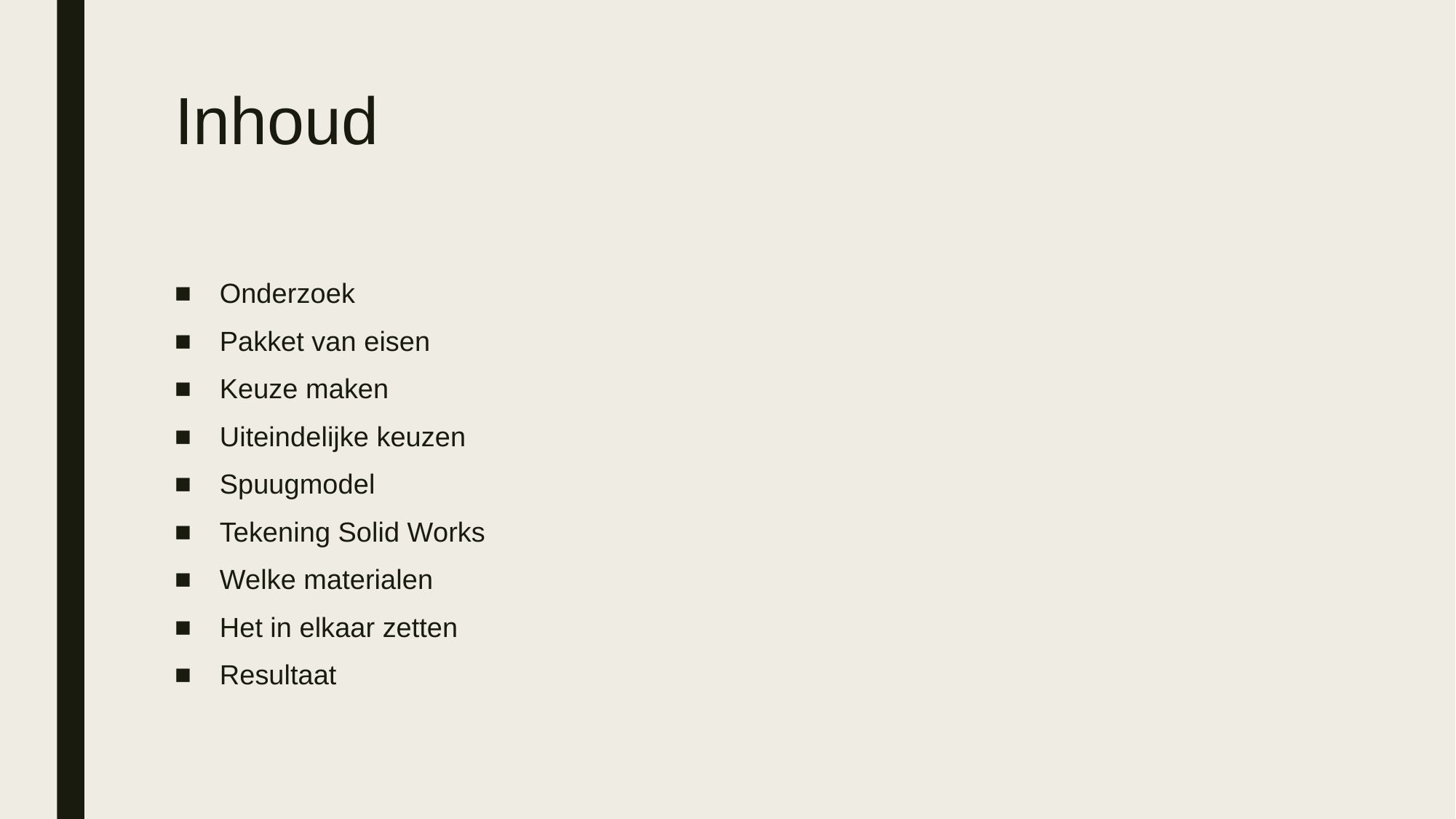

# Inhoud
Onderzoek
Pakket van eisen
Keuze maken
Uiteindelijke keuzen
Spuugmodel
Tekening Solid Works
Welke materialen
Het in elkaar zetten
Resultaat